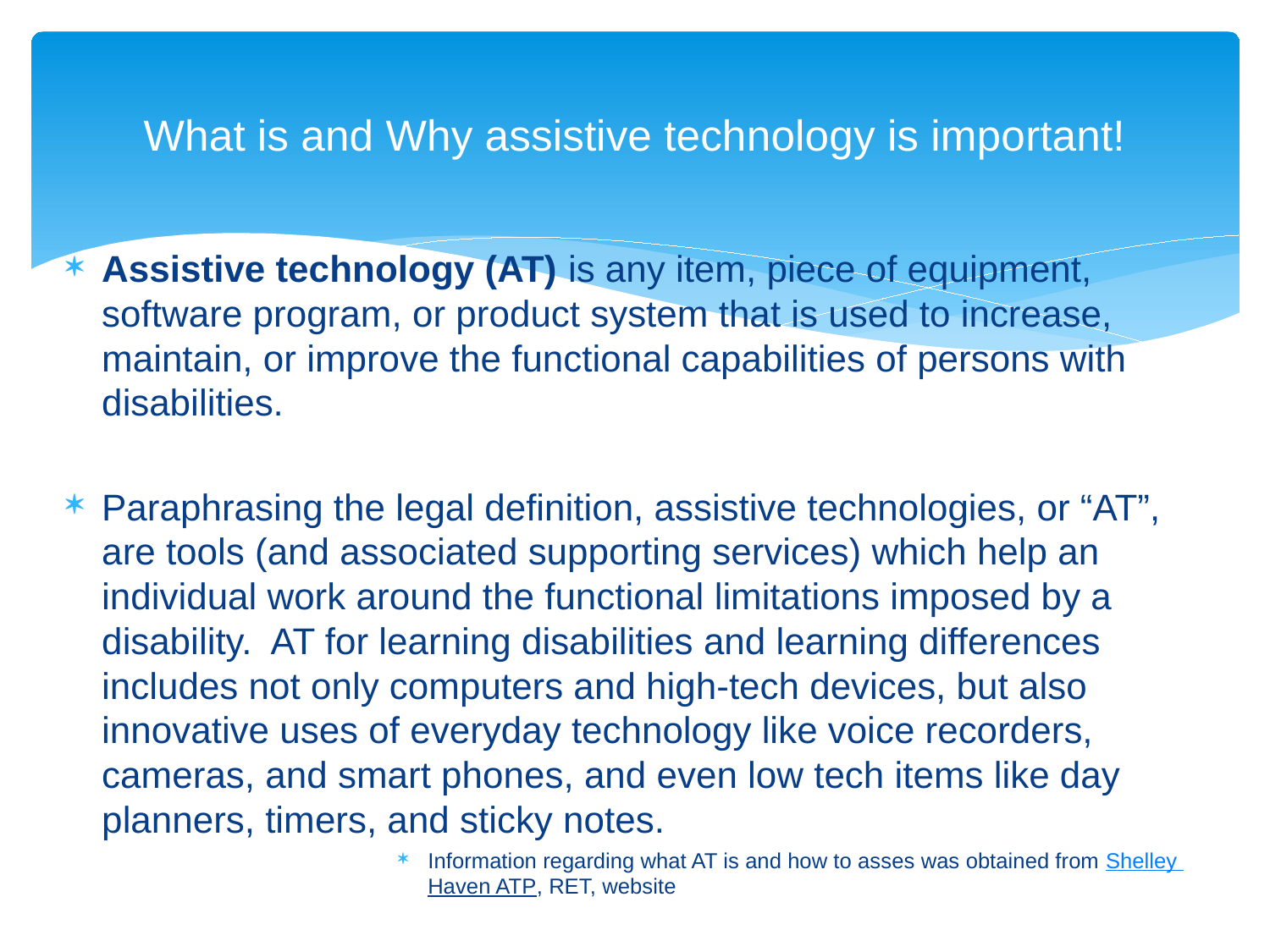

# What is and Why assistive technology is important!
Assistive technology (AT) is any item, piece of equipment, software program, or product system that is used to increase, maintain, or improve the functional capabilities of persons with disabilities.

Paraphrasing the legal definition, assistive technologies, or “AT”, are tools (and associated supporting services) which help an individual work around the functional limitations imposed by a disability.  AT for learning disabilities and learning differences includes not only computers and high-tech devices, but also innovative uses of everyday technology like voice recorders, cameras, and smart phones, and even low tech items like day planners, timers, and sticky notes.
Information regarding what AT is and how to asses was obtained from Shelley Haven ATP, RET, website